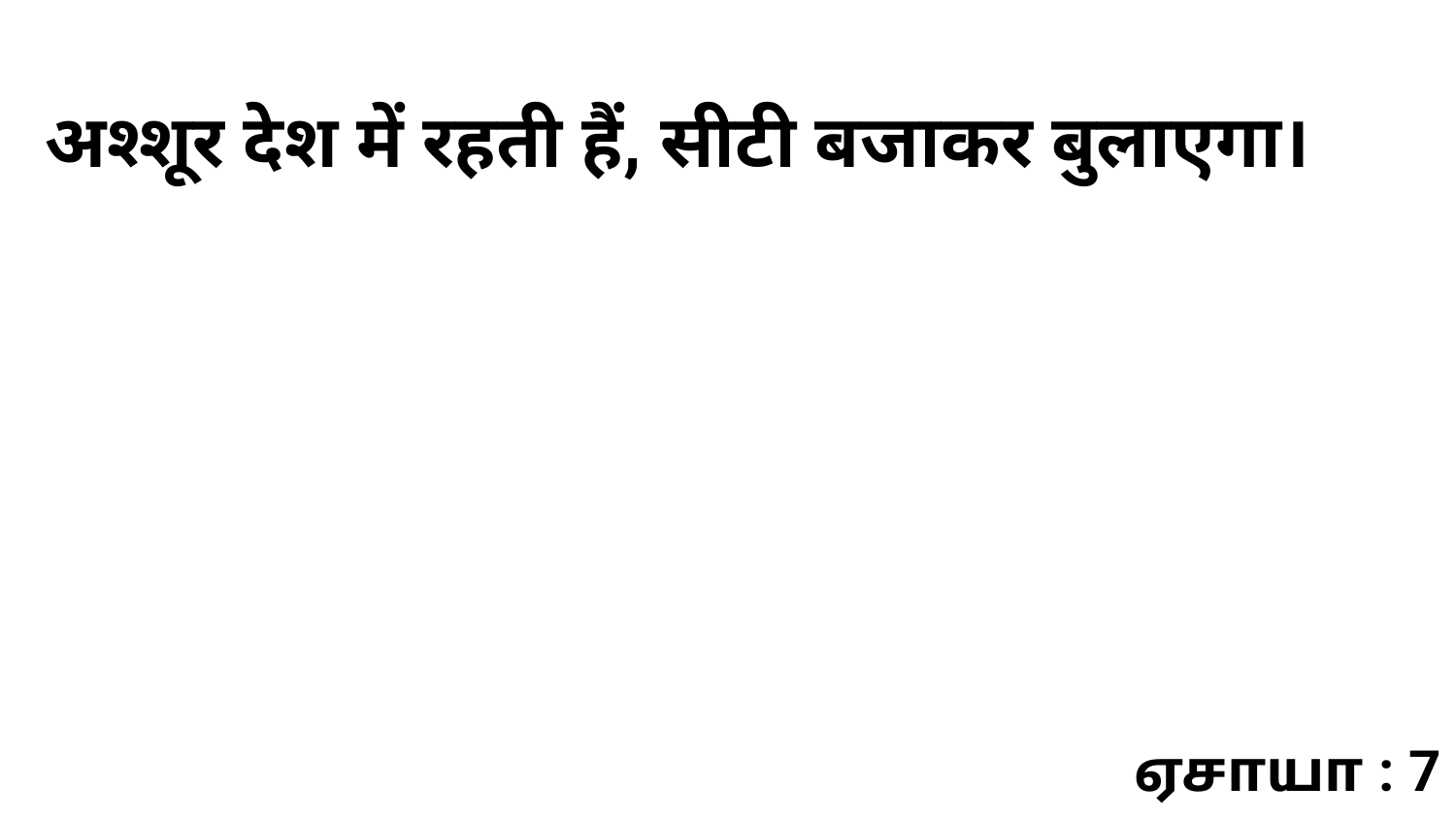

अश्शूर देश में रहती हैं, सीटी बजाकर बुलाएगा।
ஏசாயா : 7